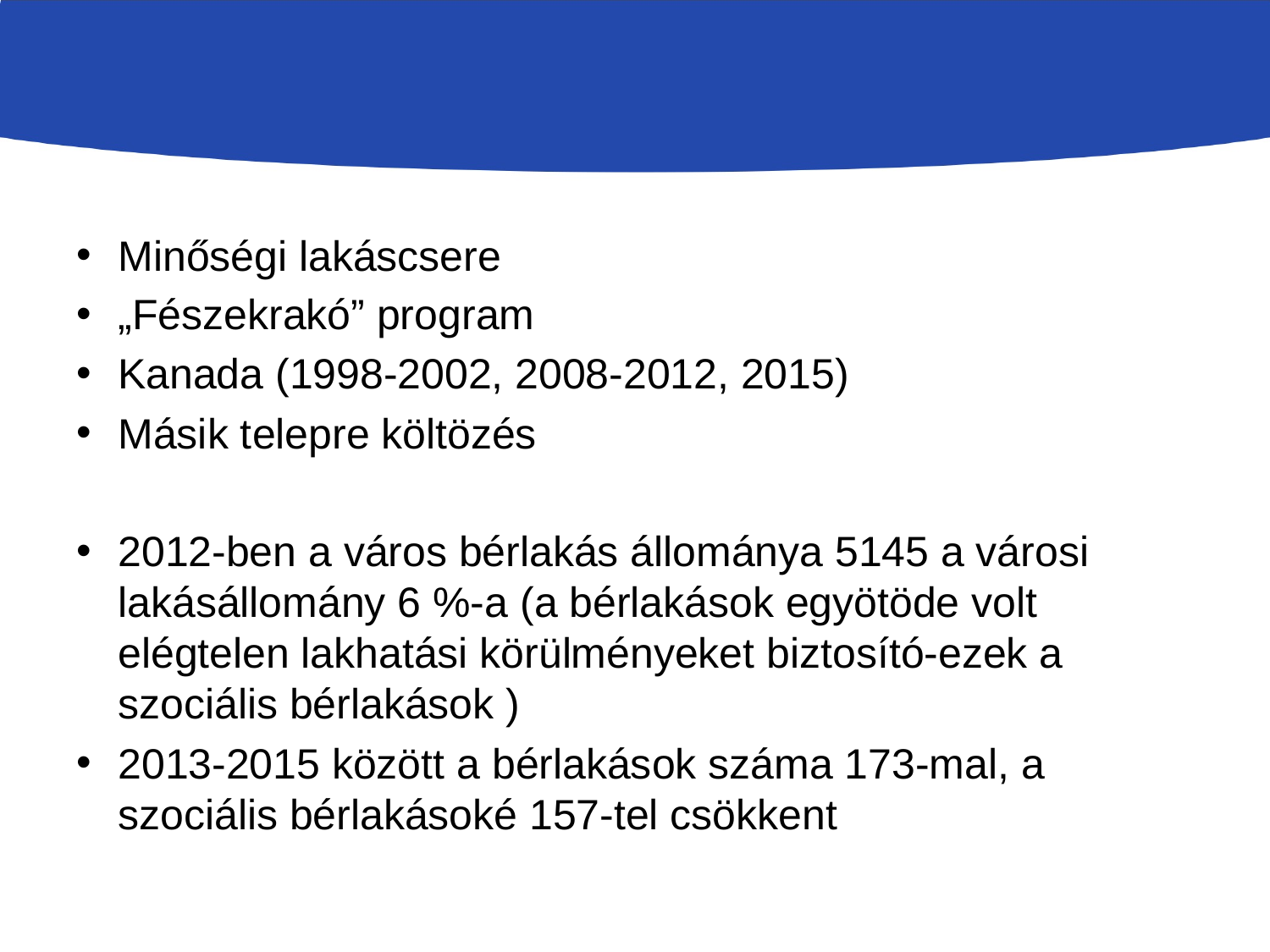

#
Minőségi lakáscsere
„Fészekrakó” program
Kanada (1998-2002, 2008-2012, 2015)
Másik telepre költözés

2012-ben a város bérlakás állománya 5145 a városi lakásállomány 6 %-a (a bérlakások egyötöde volt elégtelen lakhatási körülményeket biztosító-ezek a szociális bérlakások )
2013-2015 között a bérlakások száma 173-mal, a szociális bérlakásoké 157-tel csökkent